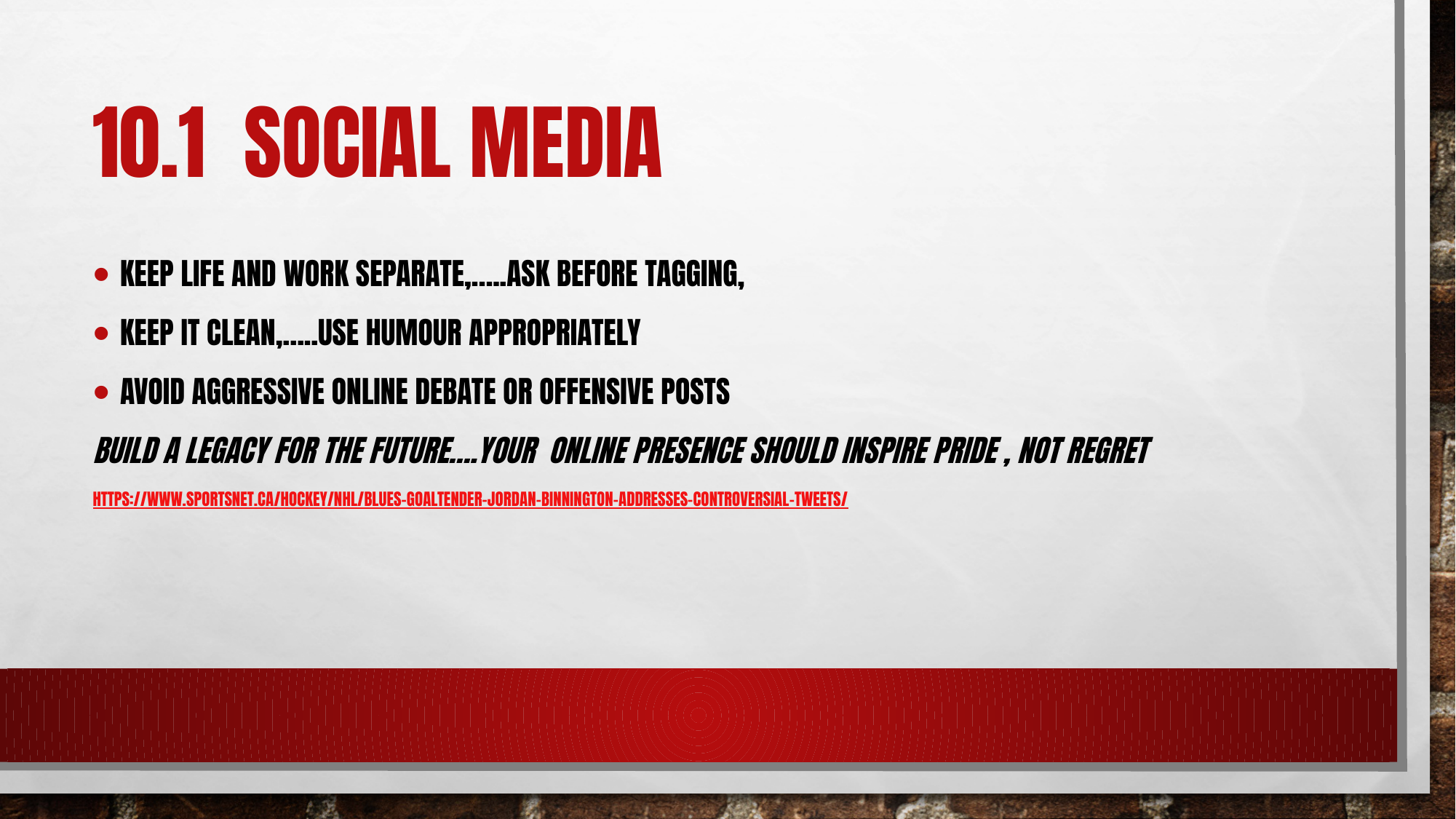

# 10.1  Social Media
Keep life and work separate,…..Ask before tagging,
keep it clean,…..use humour appropriately
Avoid aggressive online debate or offensive posts
Build a legacy for the future….your  online presence should inspire pride , not regret
https://www.sportsnet.ca/hockey/nhl/blues-goaltender-jordan-binnington-addresses-controversial-tweets/